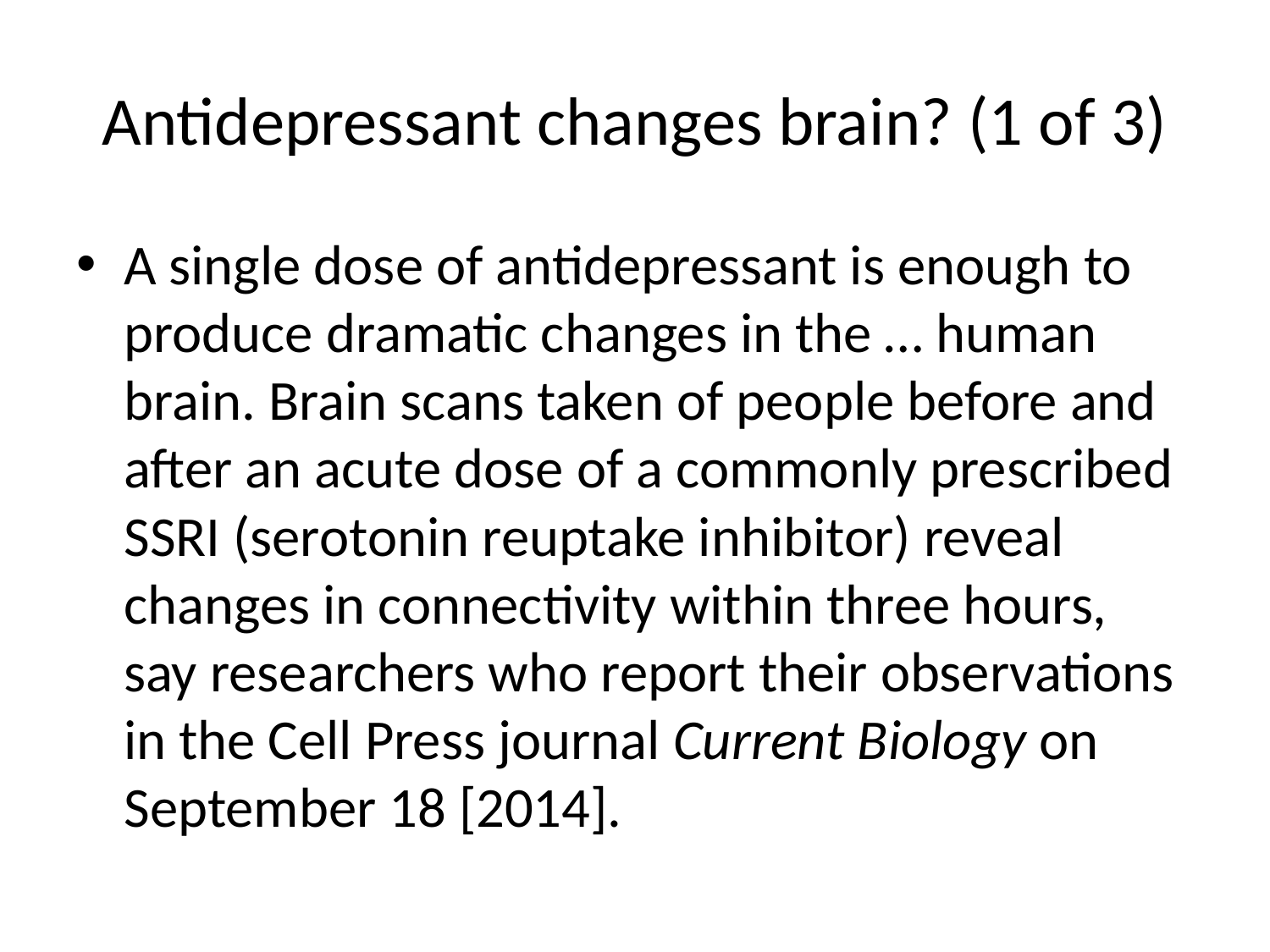

# Antidepressant changes brain? (1 of 3)
A single dose of antidepressant is enough to produce dramatic changes in the … human brain. Brain scans taken of people before and after an acute dose of a commonly prescribed SSRI (serotonin reuptake inhibitor) reveal changes in connectivity within three hours, say researchers who report their observations in the Cell Press journal Current Biology on September 18 [2014].